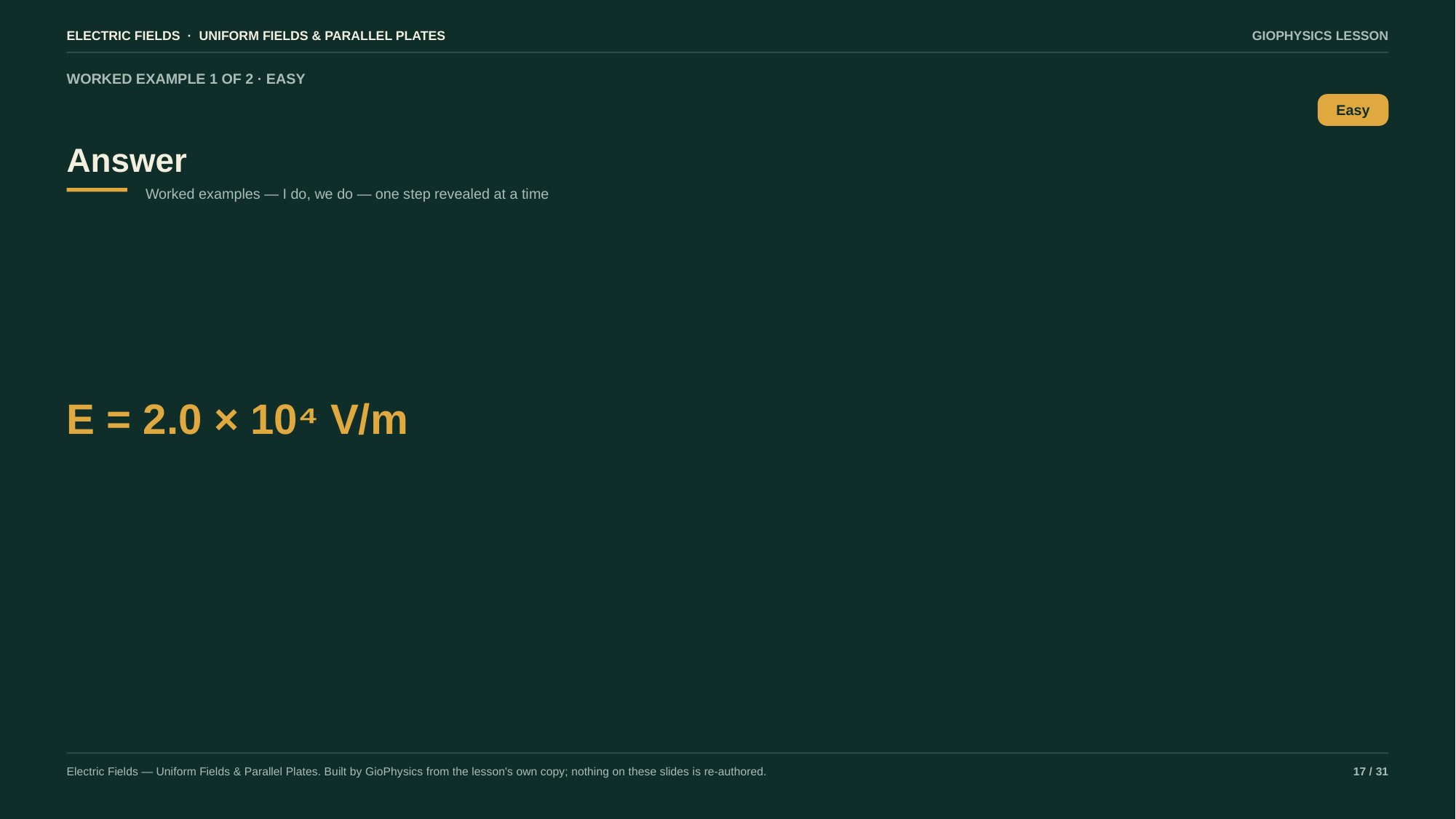

ELECTRIC FIELDS  ·  UNIFORM FIELDS & PARALLEL PLATES
GIOPHYSICS LESSON

WORKED EXAMPLE 1 OF 2 · EASY
Answer

Easy
Worked examples — I do, we do — one step revealed at a time

E = 2.0 × 10⁴ V/m

Electric Fields — Uniform Fields & Parallel Plates. Built by GioPhysics from the lesson's own copy; nothing on these slides is re-authored.
17 / 31